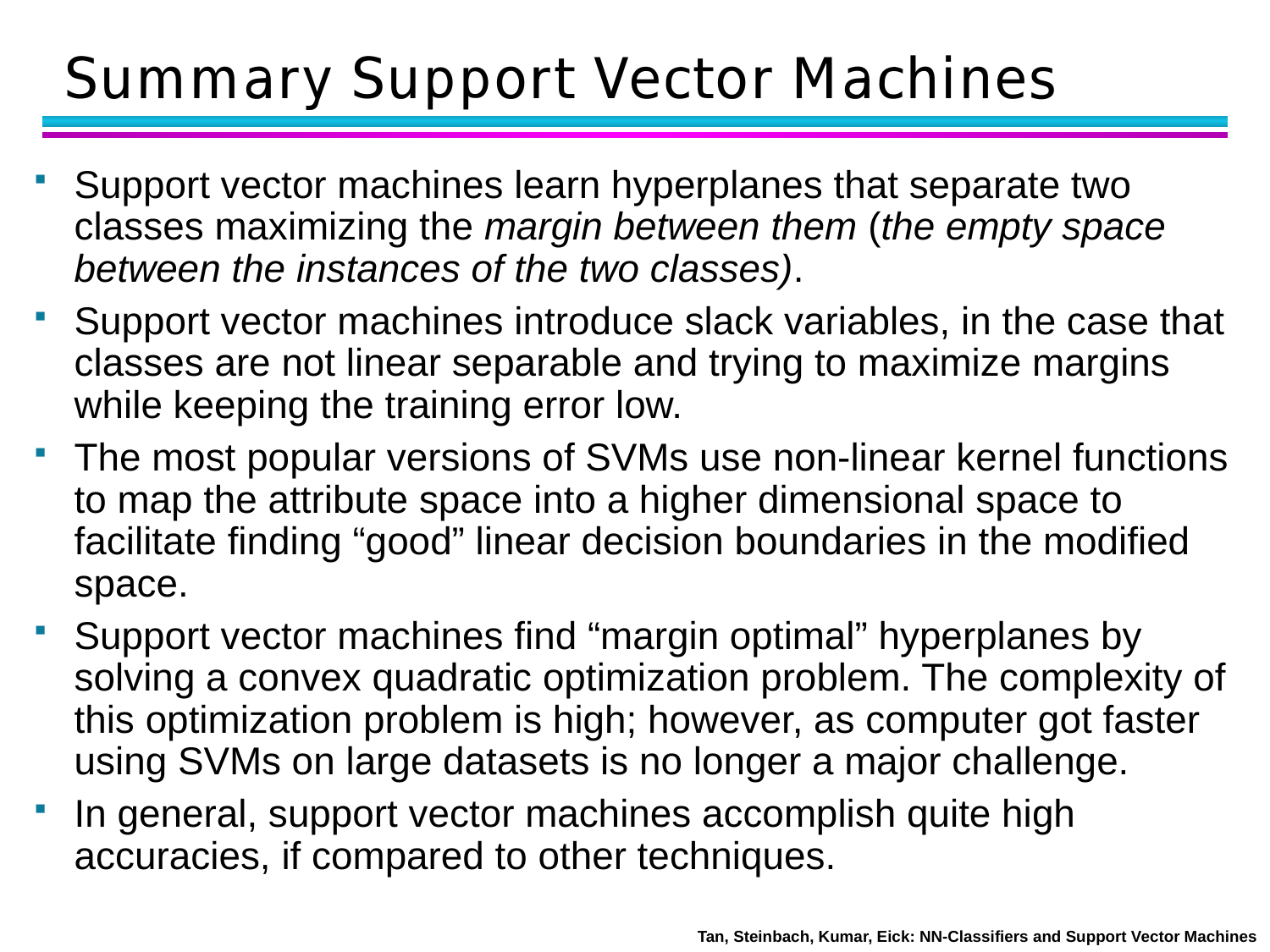

# Summary Support Vector Machines
Support vector machines learn hyperplanes that separate two classes maximizing the margin between them (the empty space between the instances of the two classes).
Support vector machines introduce slack variables, in the case that classes are not linear separable and trying to maximize margins while keeping the training error low.
The most popular versions of SVMs use non-linear kernel functions to map the attribute space into a higher dimensional space to facilitate finding “good” linear decision boundaries in the modified space.
Support vector machines find “margin optimal” hyperplanes by solving a convex quadratic optimization problem. The complexity of this optimization problem is high; however, as computer got faster using SVMs on large datasets is no longer a major challenge.
In general, support vector machines accomplish quite high accuracies, if compared to other techniques.